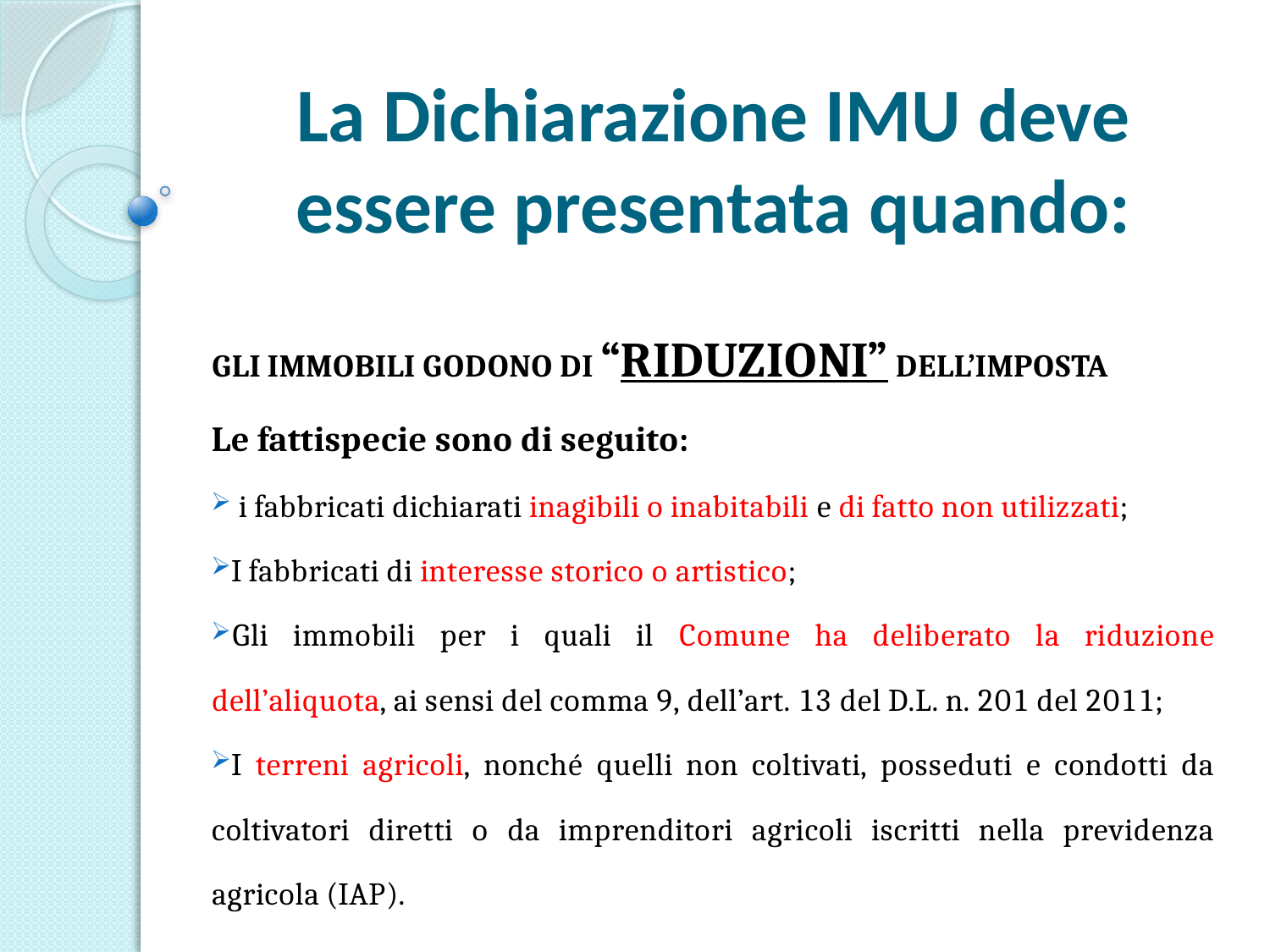

# La Dichiarazione IMU deve essere presentata quando:
GLI IMMOBILI GODONO DI “RIDUZIONI” DELL’IMPOSTA
Le fattispecie sono di seguito:
 i fabbricati dichiarati inagibili o inabitabili e di fatto non utilizzati;
I fabbricati di interesse storico o artistico;
Gli immobili per i quali il Comune ha deliberato la riduzione dell’aliquota, ai sensi del comma 9, dell’art. 13 del D.L. n. 201 del 2011;
I terreni agricoli, nonché quelli non coltivati, posseduti e condotti da coltivatori diretti o da imprenditori agricoli iscritti nella previdenza agricola (IAP).